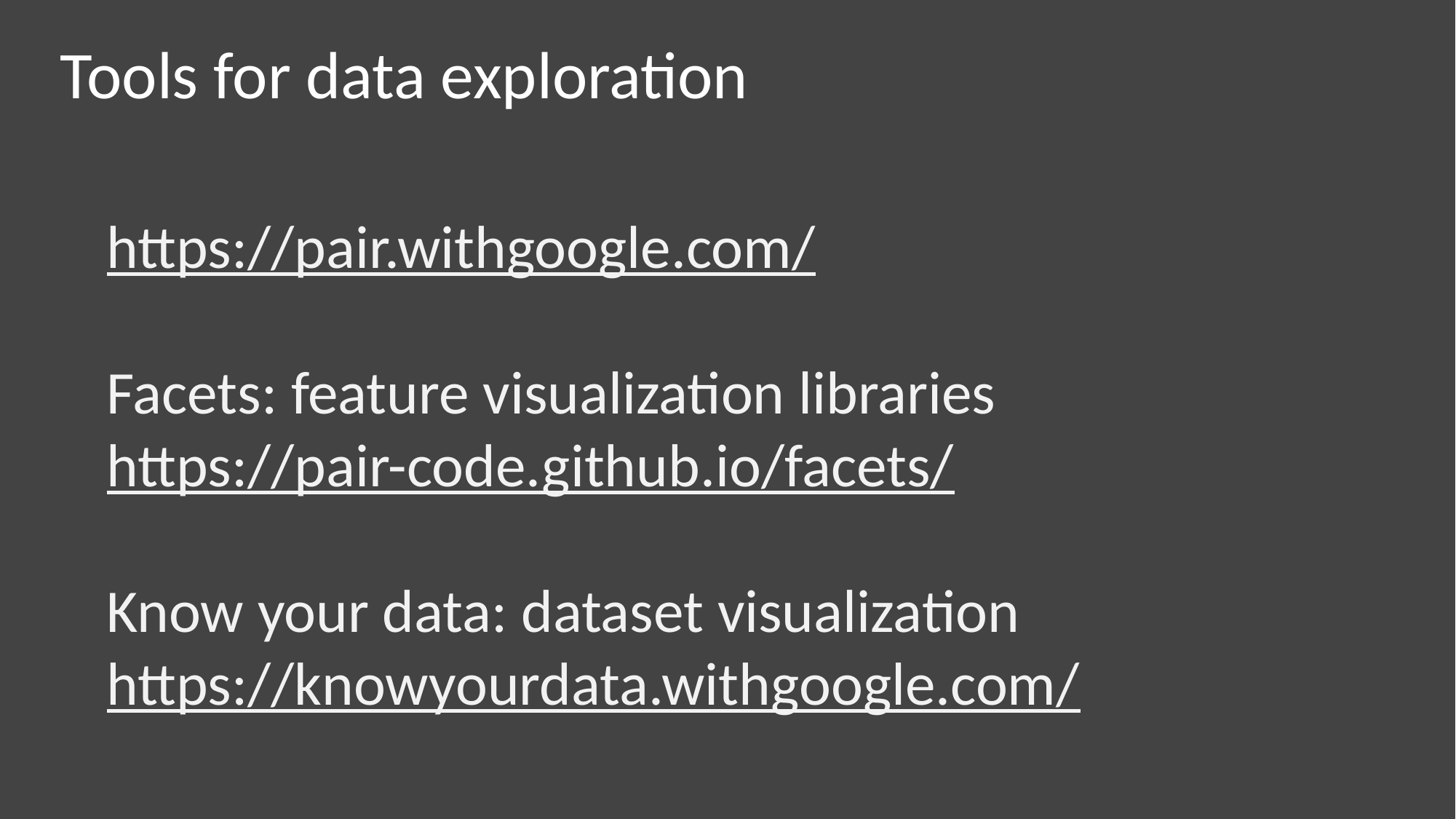

# Tools for data exploration
https://pair.withgoogle.com/

Facets: feature visualization libraries
https://pair-code.github.io/facets/

Know your data: dataset visualization
https://knowyourdata.withgoogle.com/